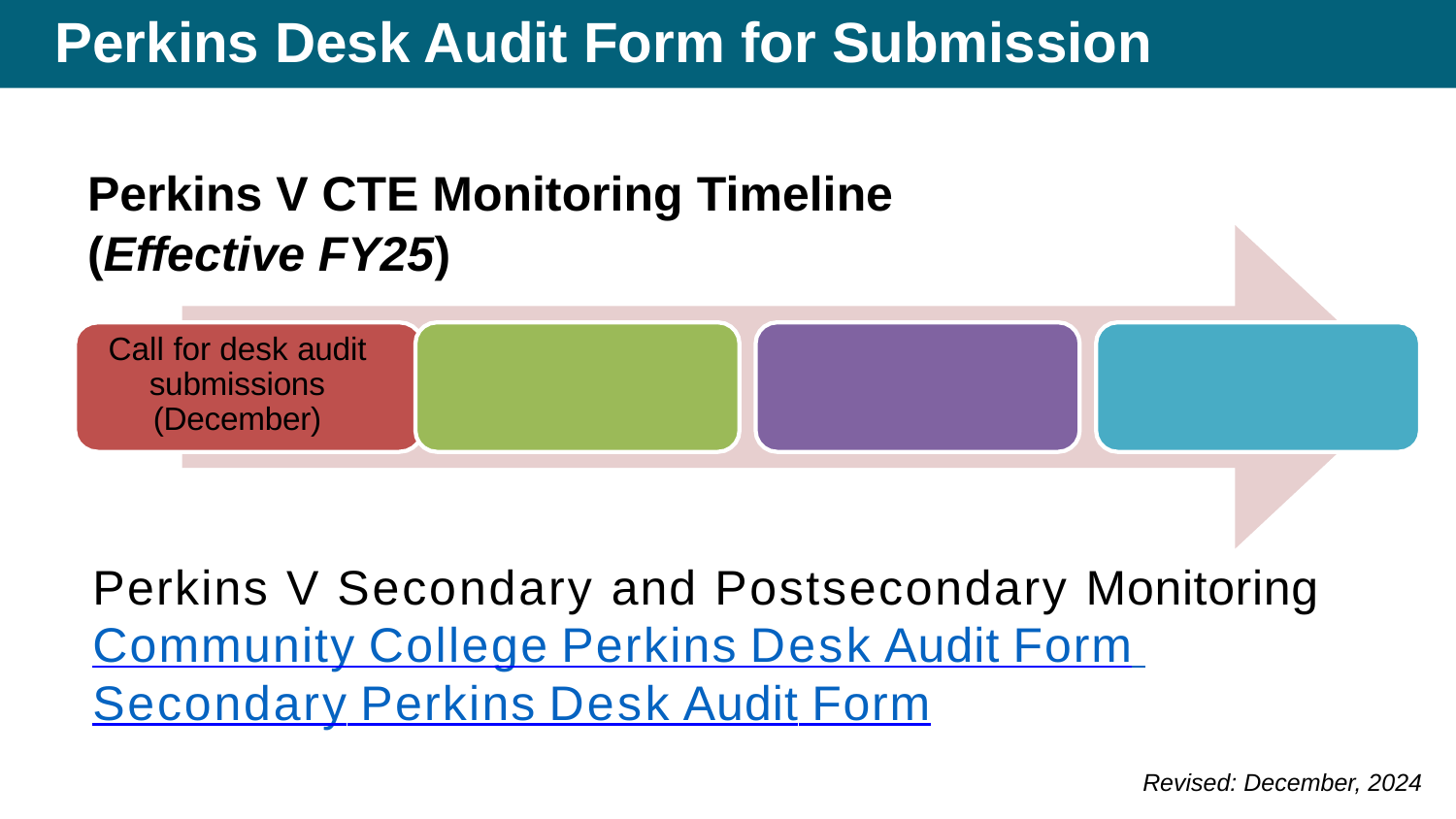

# Perkins Desk Audit Form for Submission
Perkins V CTE Monitoring Timeline
(Effective FY25)

Call for desk audit submissions (December)

Desk Audit Submission Deadline (January 31st)
Perkins V Secondary and Postsecondary Monitoring Community College Perkins Desk Audit Form Secondary Perkins Desk Audit Form
Revised: December, 2024